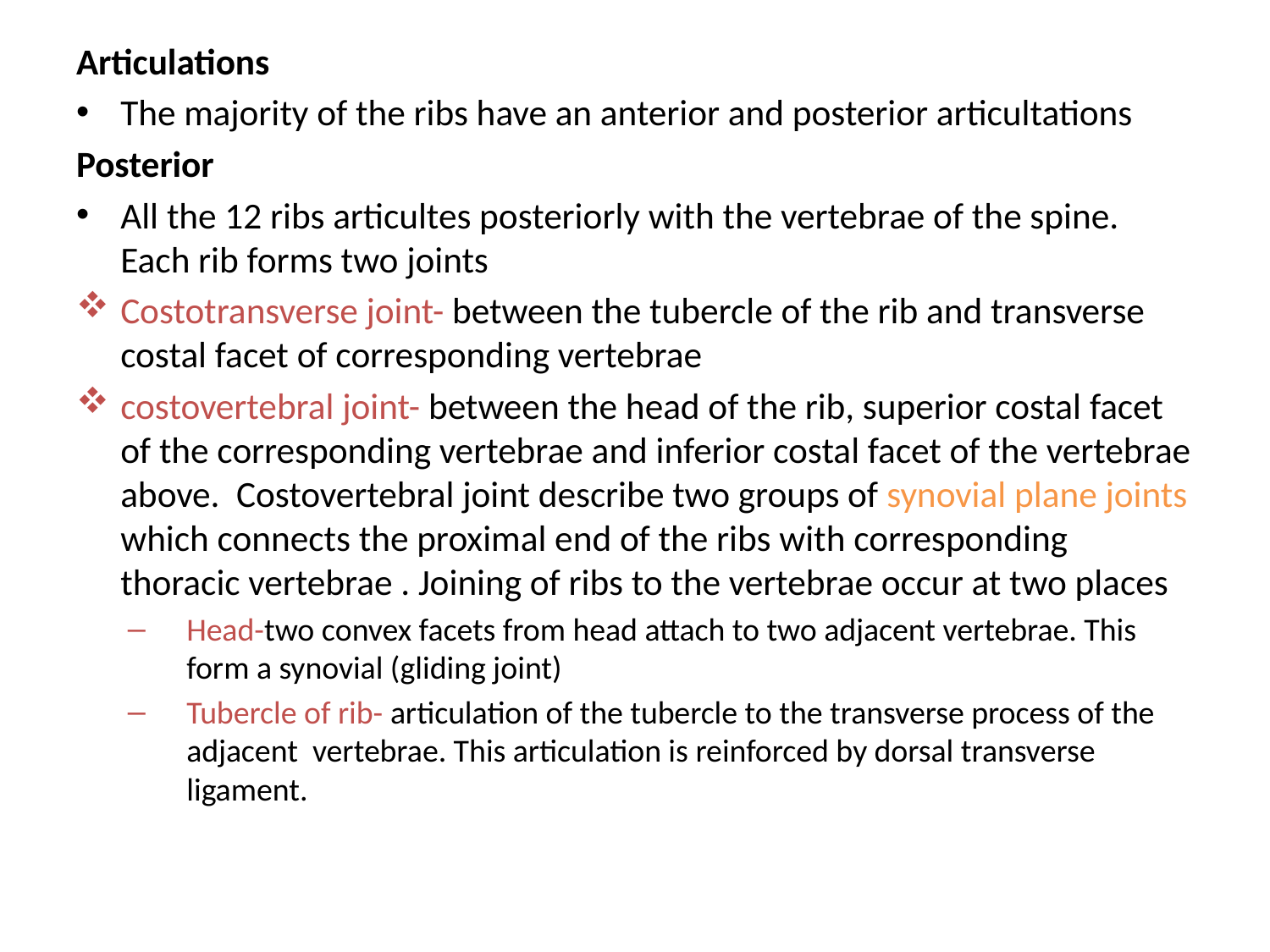

Articulations
The majority of the ribs have an anterior and posterior articultations
Posterior
All the 12 ribs articultes posteriorly with the vertebrae of the spine. Each rib forms two joints
Costotransverse joint- between the tubercle of the rib and transverse costal facet of corresponding vertebrae
costovertebral joint- between the head of the rib, superior costal facet of the corresponding vertebrae and inferior costal facet of the vertebrae above.  Costovertebral joint describe two groups of synovial plane joints which connects the proximal end of the ribs with corresponding thoracic vertebrae . Joining of ribs to the vertebrae occur at two places
Head-two convex facets from head attach to two adjacent vertebrae. This form a synovial (gliding joint)
Tubercle of rib- articulation of the tubercle to the transverse process of the adjacent  vertebrae. This articulation is reinforced by dorsal transverse ligament.